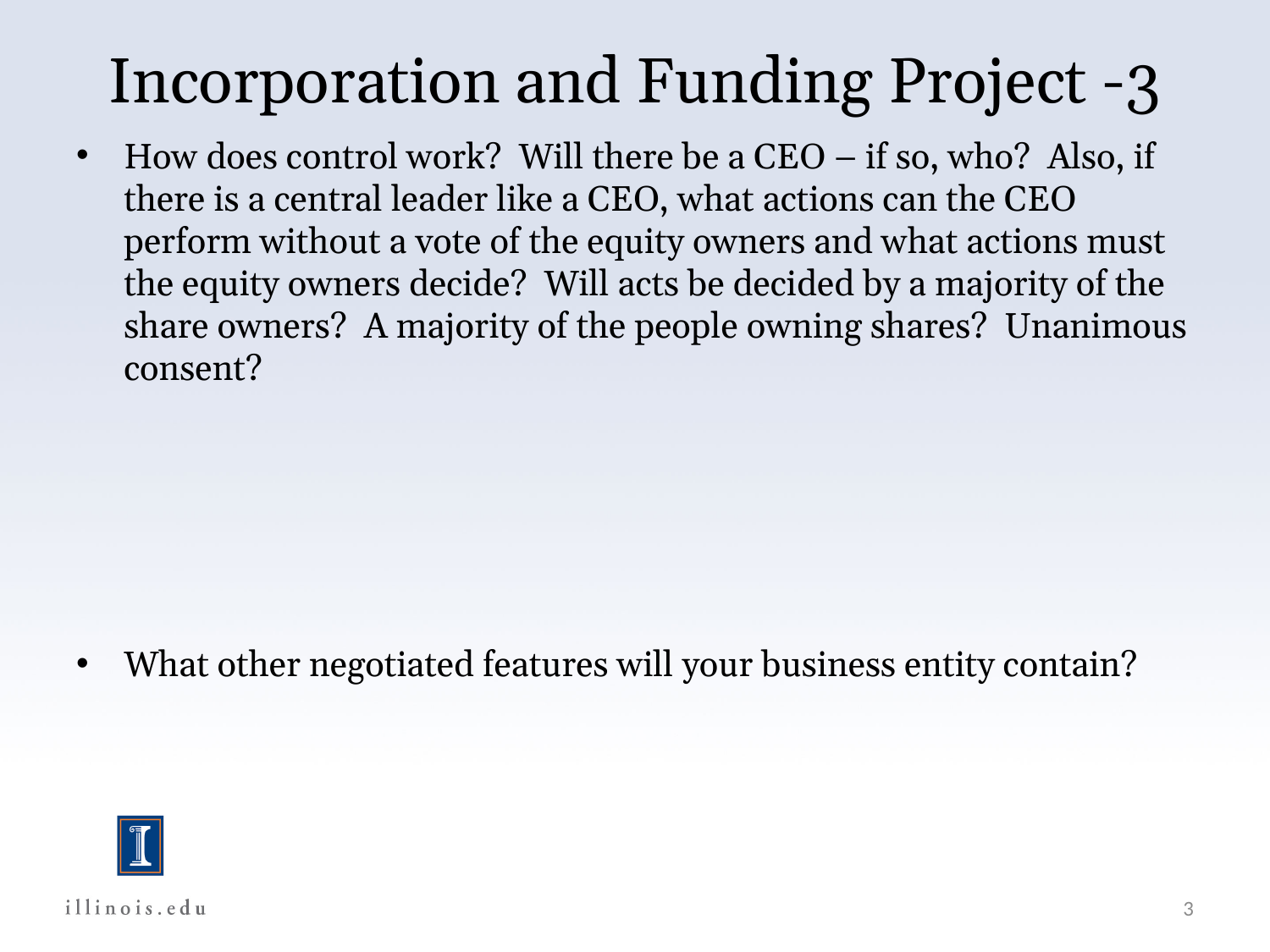

# Incorporation and Funding Project -3
How does control work?  Will there be a CEO – if so, who?  Also, if there is a central leader like a CEO, what actions can the CEO perform without a vote of the equity owners and what actions must the equity owners decide?  Will acts be decided by a majority of the share owners?  A majority of the people owning shares?  Unanimous consent?

What other negotiated features will your business entity contain?

3